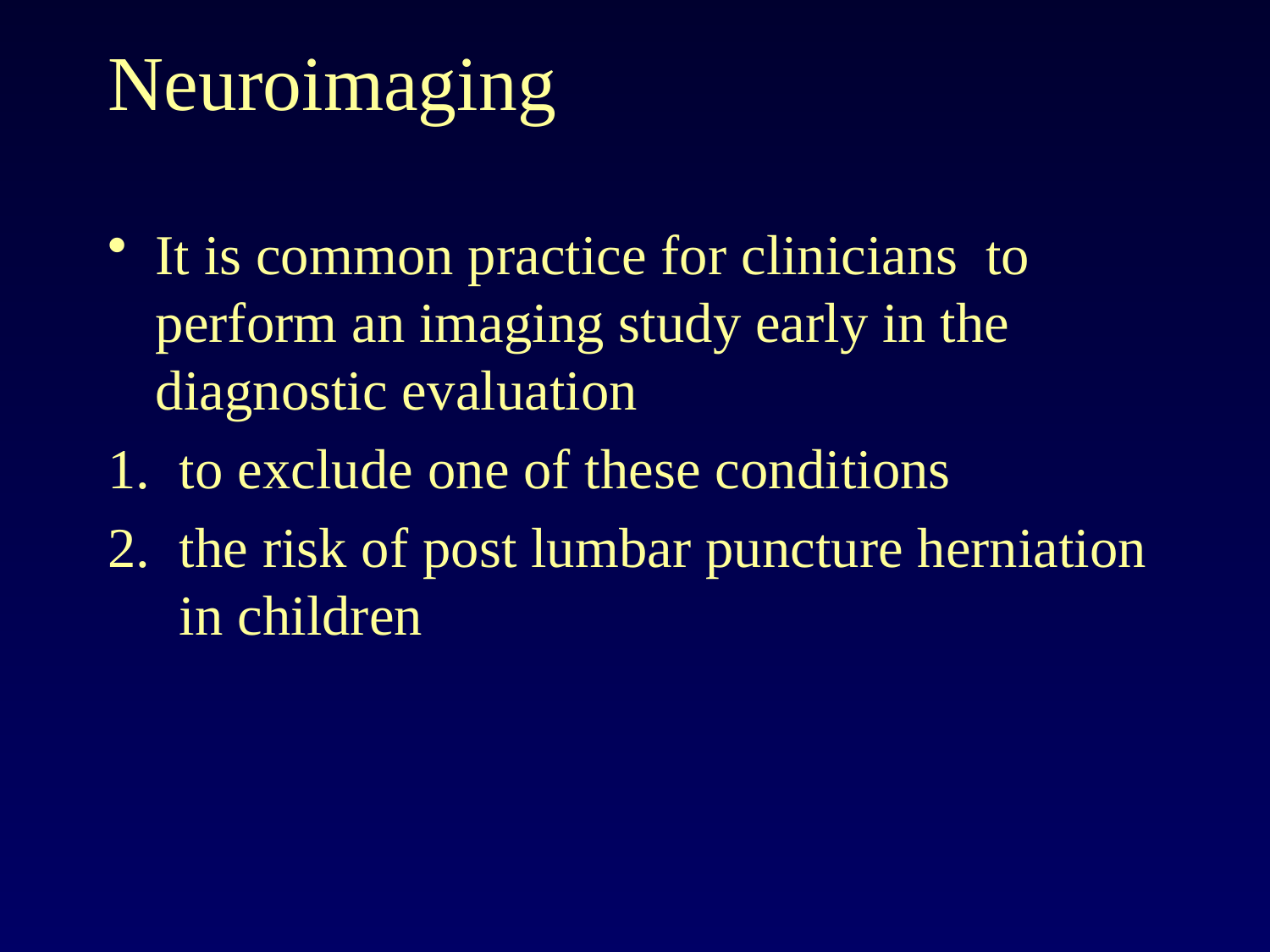

# Neuroimaging
It is common practice for clinicians  to perform an imaging study early in the diagnostic evaluation
to exclude one of these conditions
the risk of post lumbar puncture herniation in children